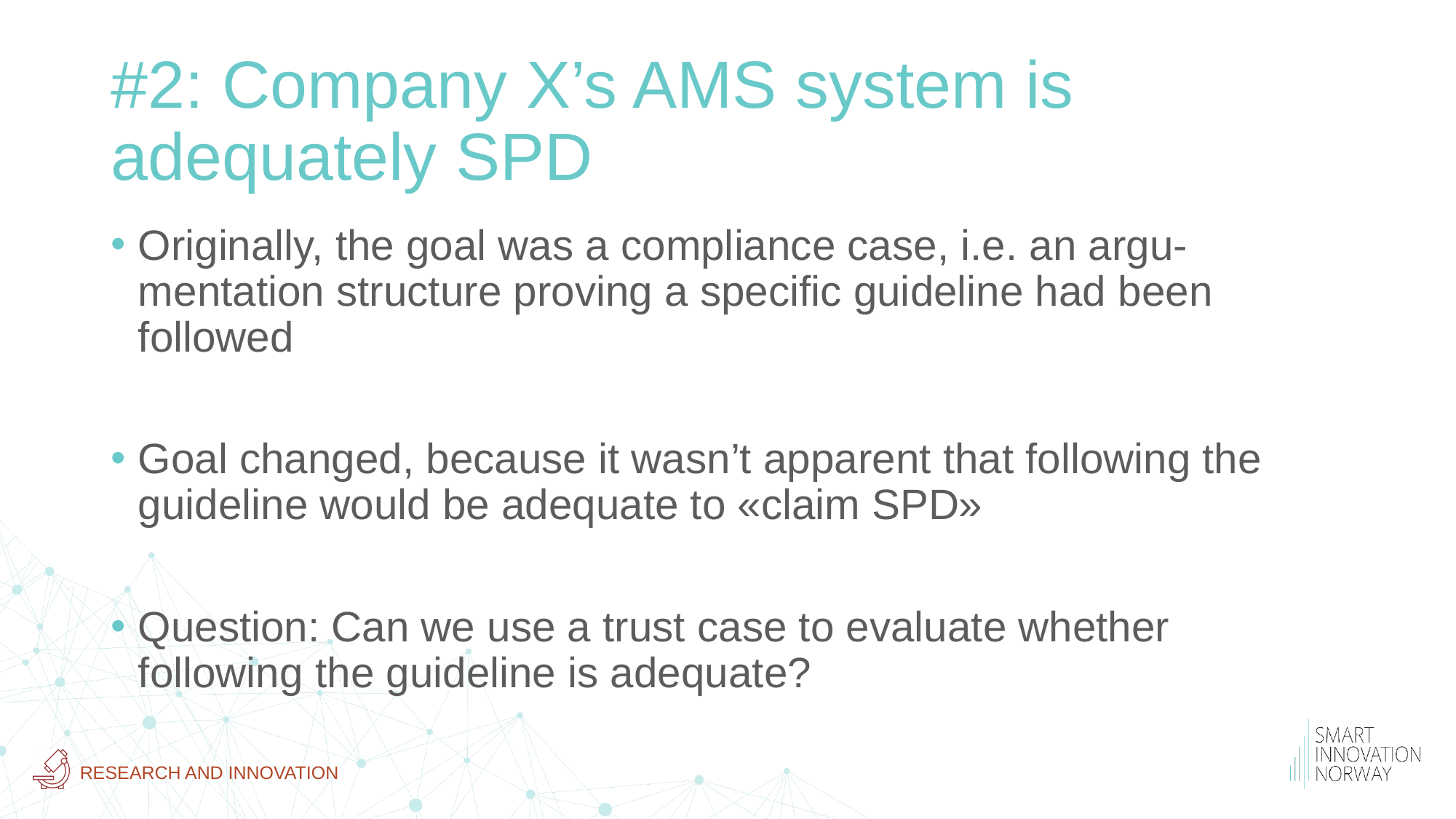

# #2: Company X’s AMS system is adequately SPD
Originally, the goal was a compliance case, i.e. an argu-mentation structure proving a specific guideline had been followed

Goal changed, because it wasn’t apparent that following the guideline would be adequate to «claim SPD»

Question: Can we use a trust case to evaluate whether following the guideline is adequate?